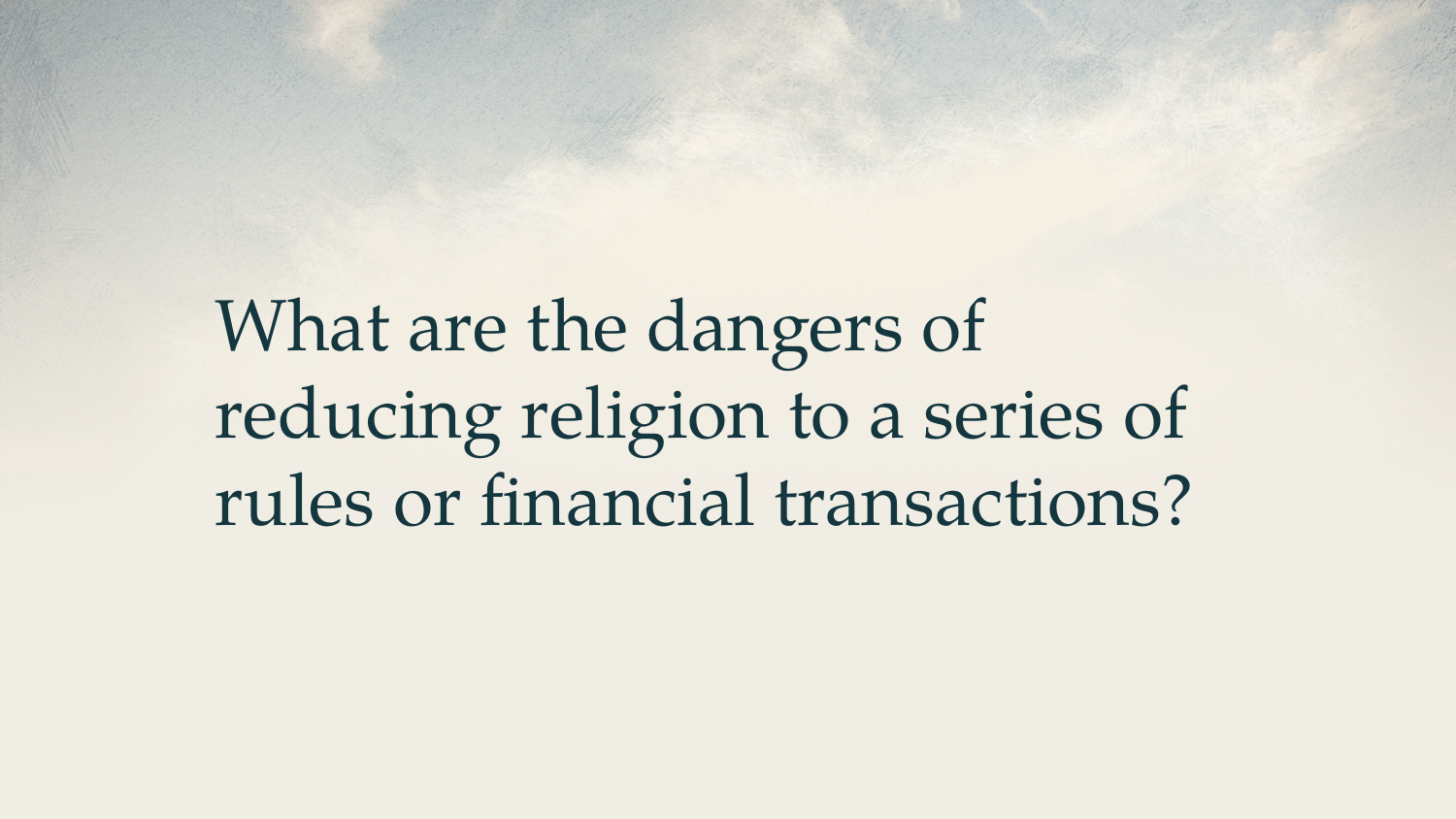

What are the dangers of reducing religion to a series of rules or financial transactions?